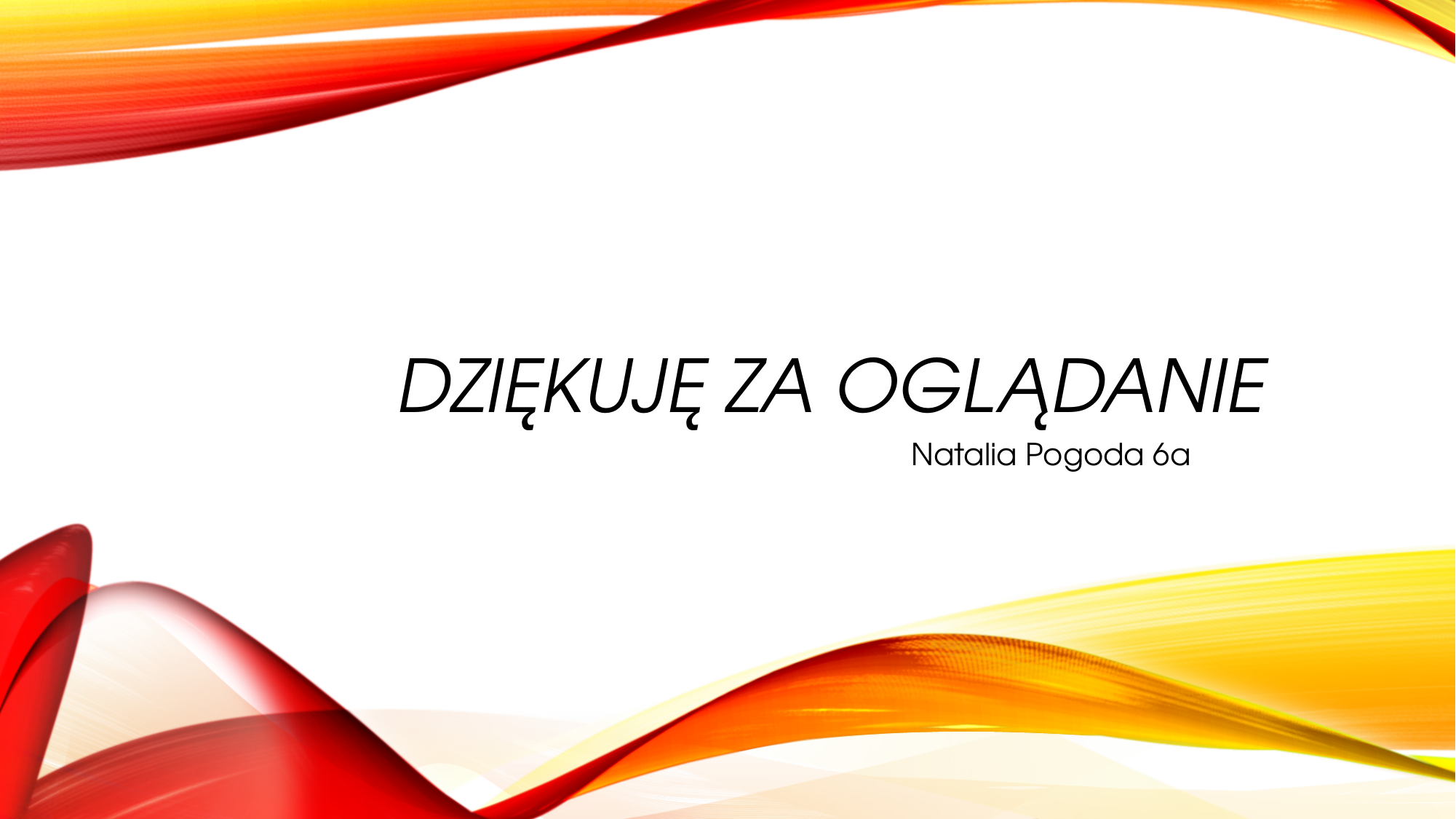

# Dziękuję za oglądanie
                                                                                        Natalia Pogoda 6a